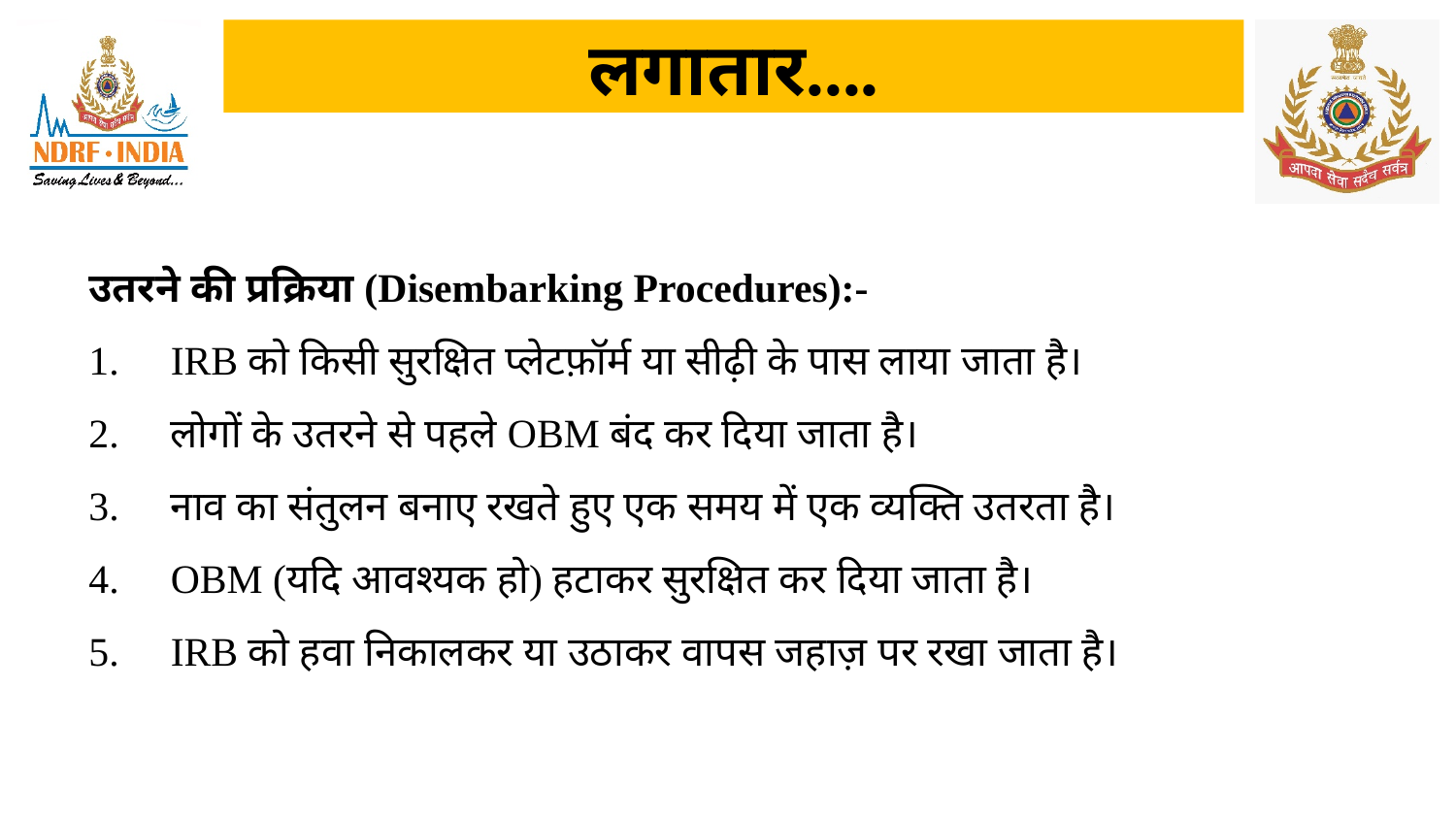

# लगातार....
उतरने की प्रक्रिया (Disembarking Procedures):-
IRB को किसी सुरक्षित प्लेटफ़ॉर्म या सीढ़ी के पास लाया जाता है।
लोगों के उतरने से पहले OBM बंद कर दिया जाता है।
नाव का संतुलन बनाए रखते हुए एक समय में एक व्यक्ति उतरता है।
OBM (यदि आवश्यक हो) हटाकर सुरक्षित कर दिया जाता है।
IRB को हवा निकालकर या उठाकर वापस जहाज़ पर रखा जाता है।